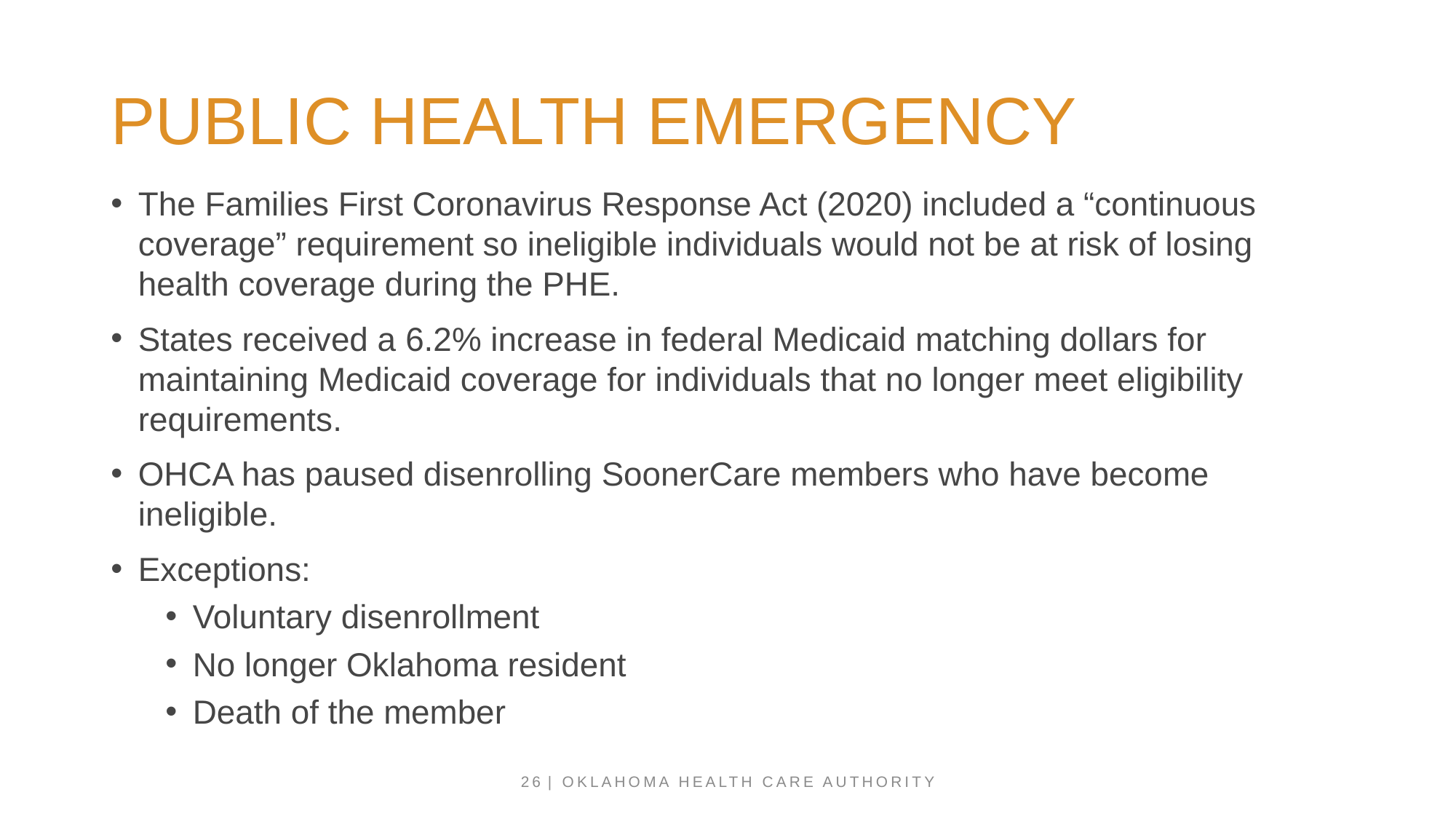

# Public health emergency
The Families First Coronavirus Response Act (2020) included a “continuous coverage” requirement so ineligible individuals would not be at risk of losing health coverage during the PHE.
States received a 6.2% increase in federal Medicaid matching dollars for maintaining Medicaid coverage for individuals that no longer meet eligibility requirements.
OHCA has paused disenrolling SoonerCare members who have become ineligible.
Exceptions:
Voluntary disenrollment
No longer Oklahoma resident
Death of the member